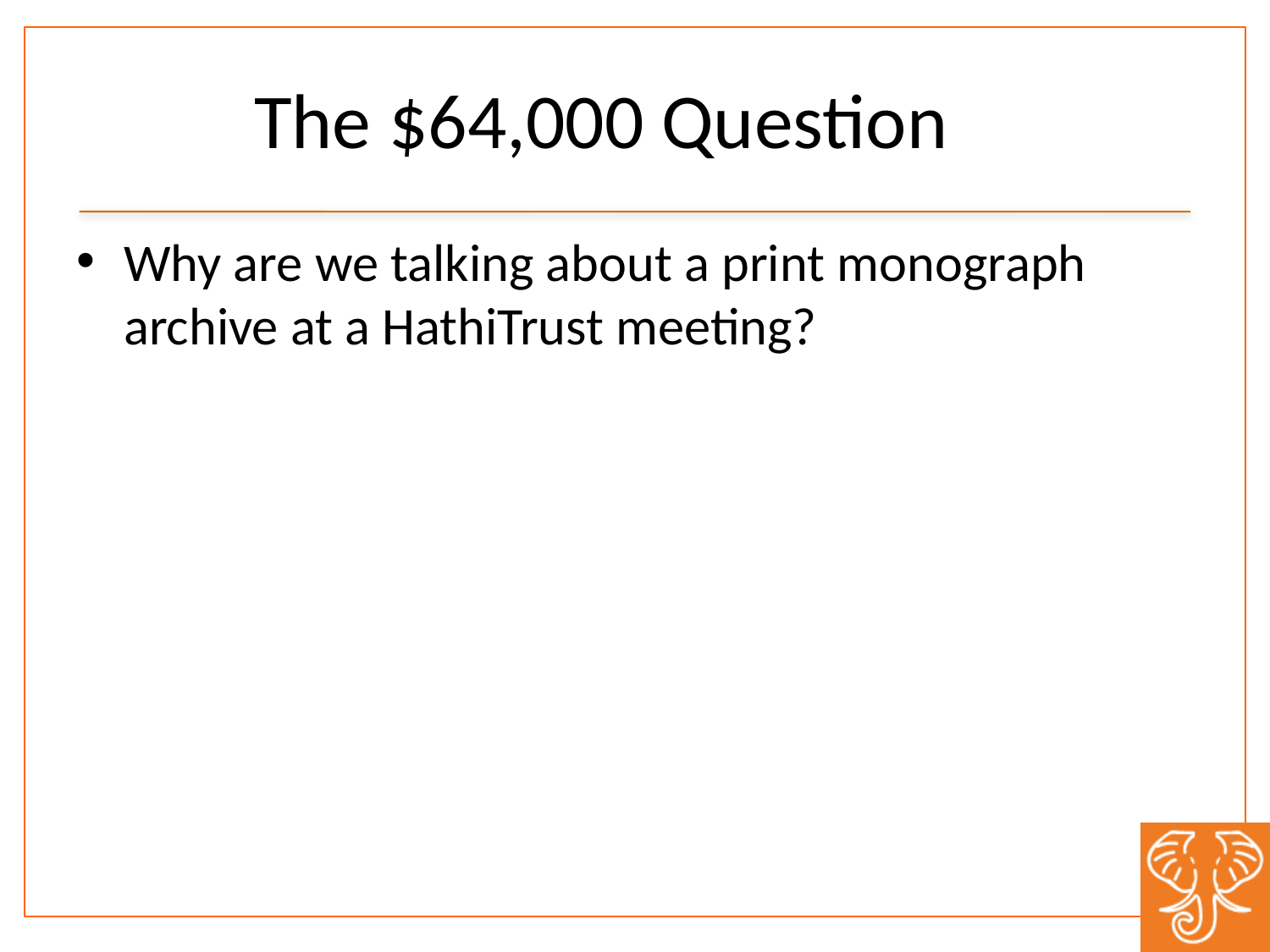

# The $64,000 Question
Why are we talking about a print monograph archive at a HathiTrust meeting?